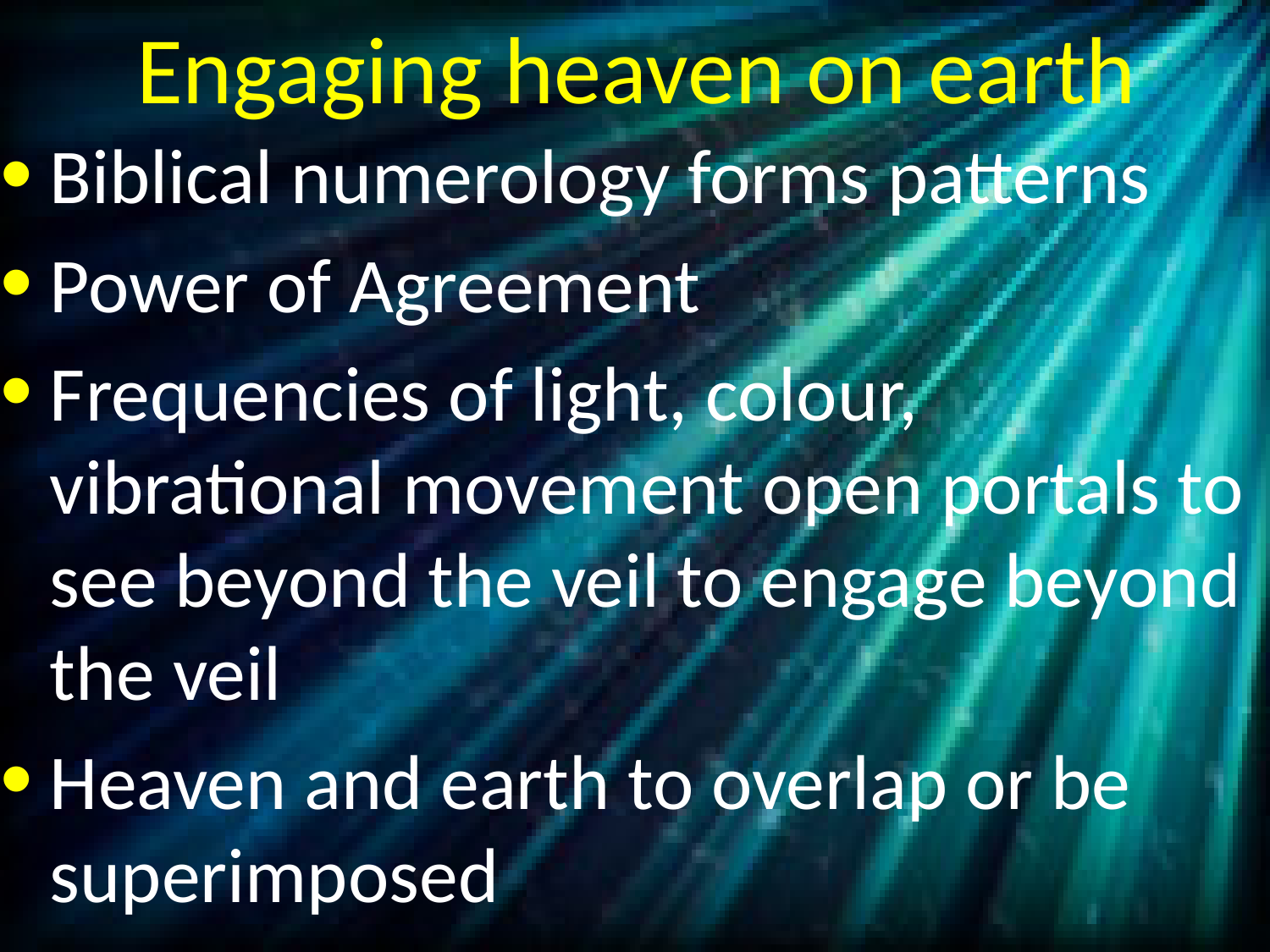

# Engaging heaven on earth
Biblical numerology forms patterns
Power of Agreement
Frequencies of light, colour, vibrational movement open portals to see beyond the veil to engage beyond the veil
Heaven and earth to overlap or be superimposed